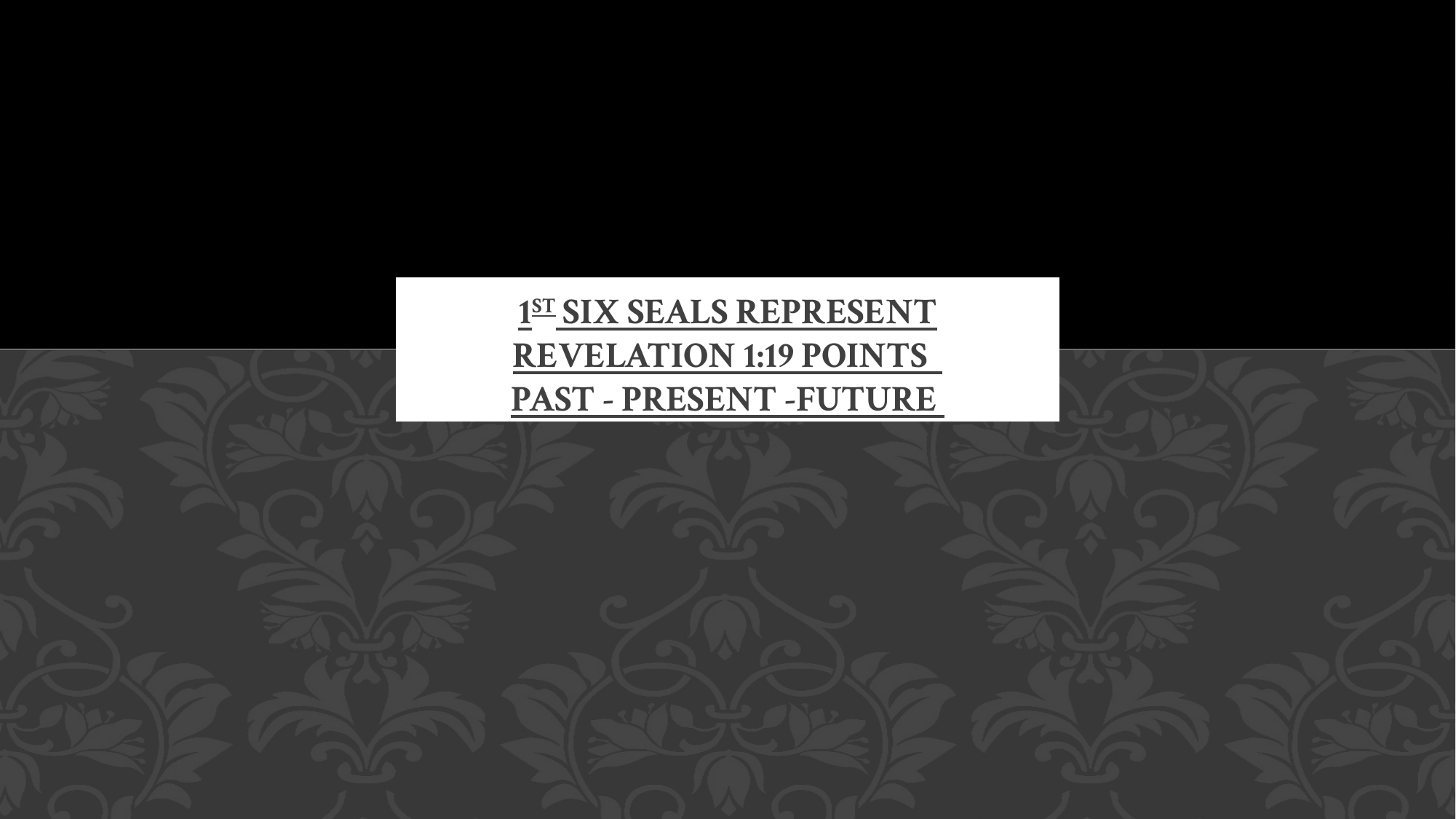

# 1st Six Seals Represent Revelation 1:19 Points Past - Present -Future